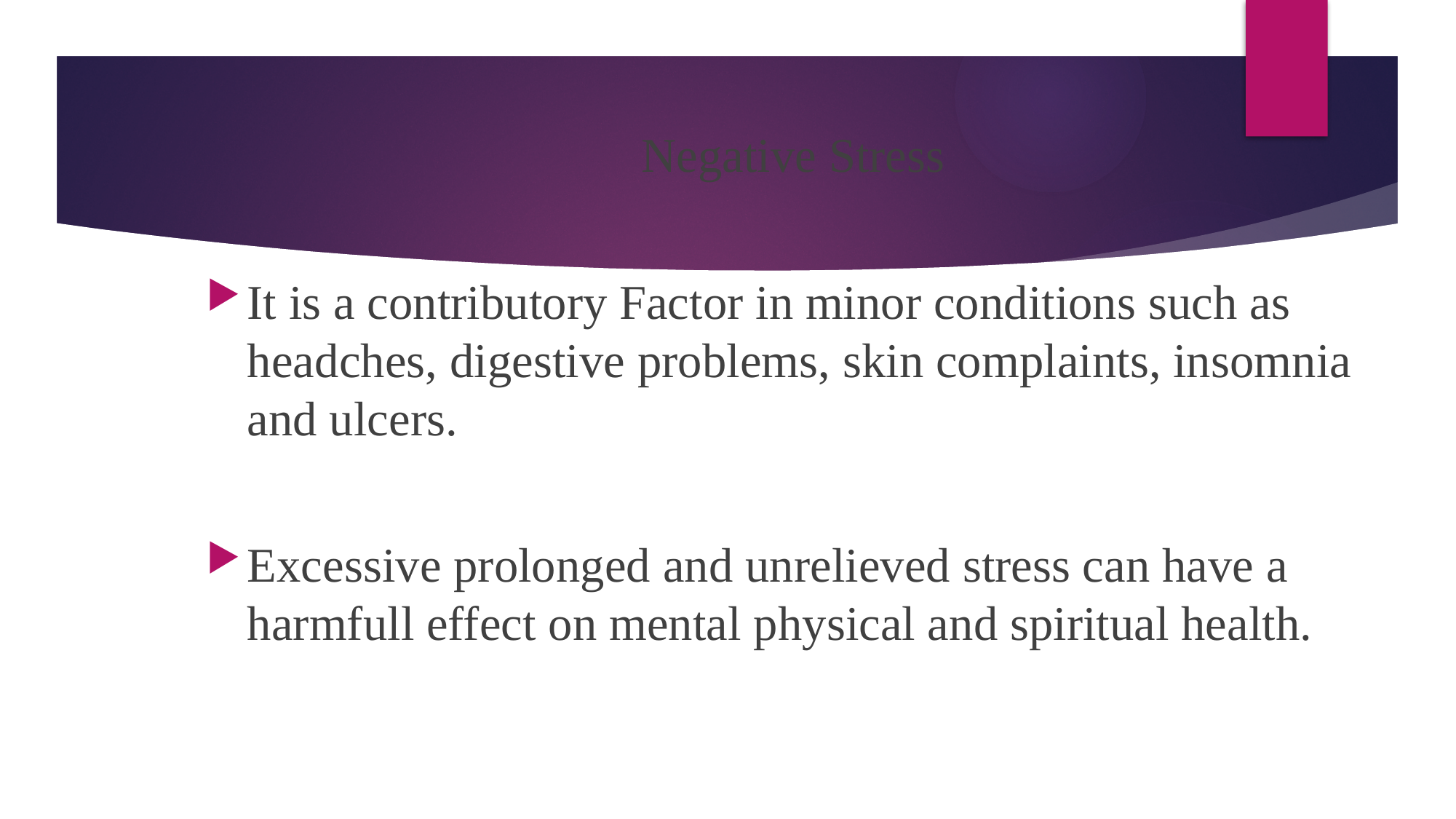

Negative Stress

It is a contributory Factor in minor conditions such as headches, digestive problems, skin complaints, insomnia and ulcers.

Excessive prolonged and unrelieved stress can have a harmfull effect on mental physical and spiritual health.